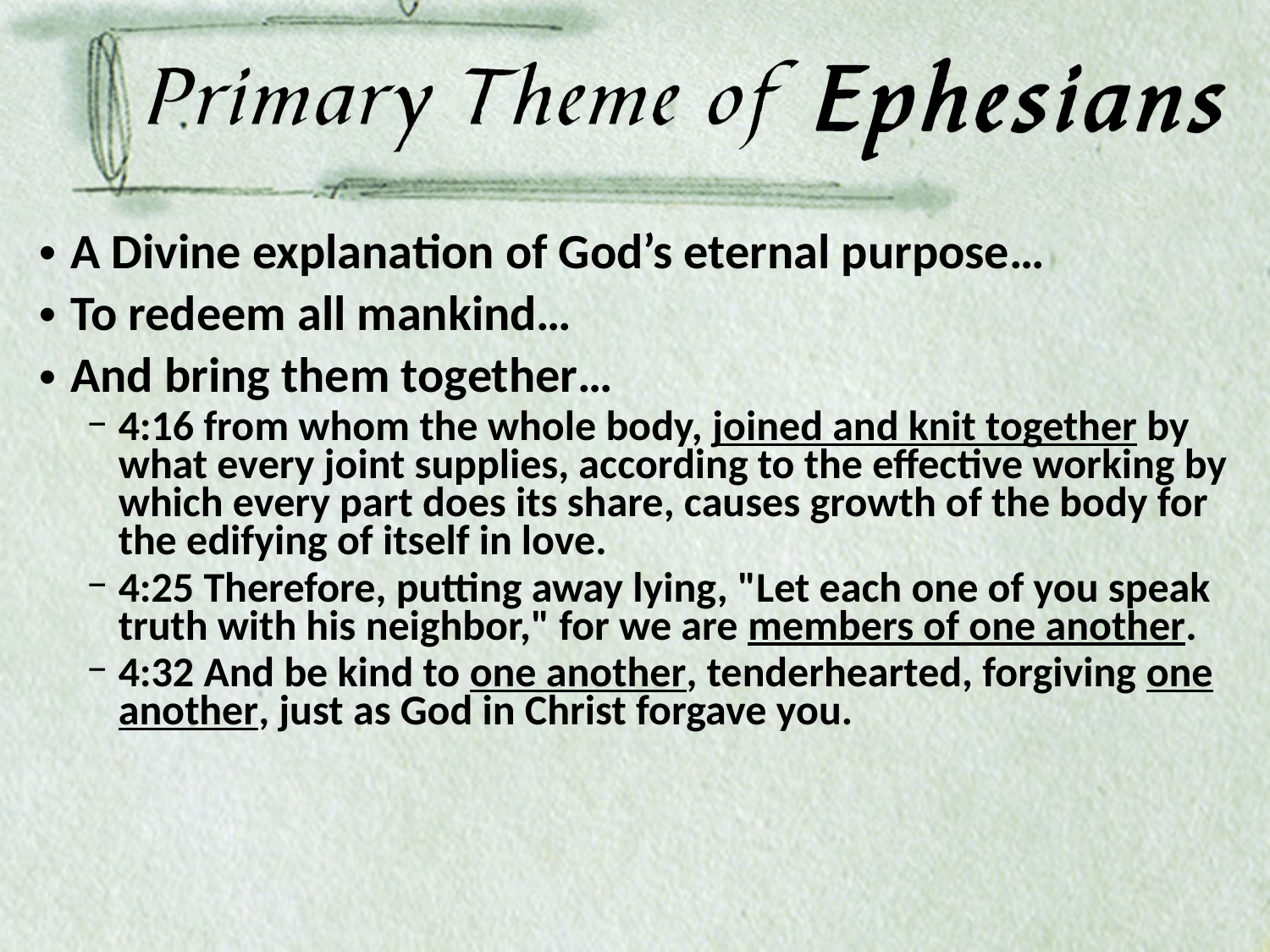

A Divine explanation of God’s eternal purpose…
To redeem all mankind…
And bring them together…
4:16 from whom the whole body, joined and knit together by what every joint supplies, according to the effective working by which every part does its share, causes growth of the body for the edifying of itself in love.
4:25 Therefore, putting away lying, "Let each one of you speak truth with his neighbor," for we are members of one another.
4:32 And be kind to one another, tenderhearted, forgiving one another, just as God in Christ forgave you.